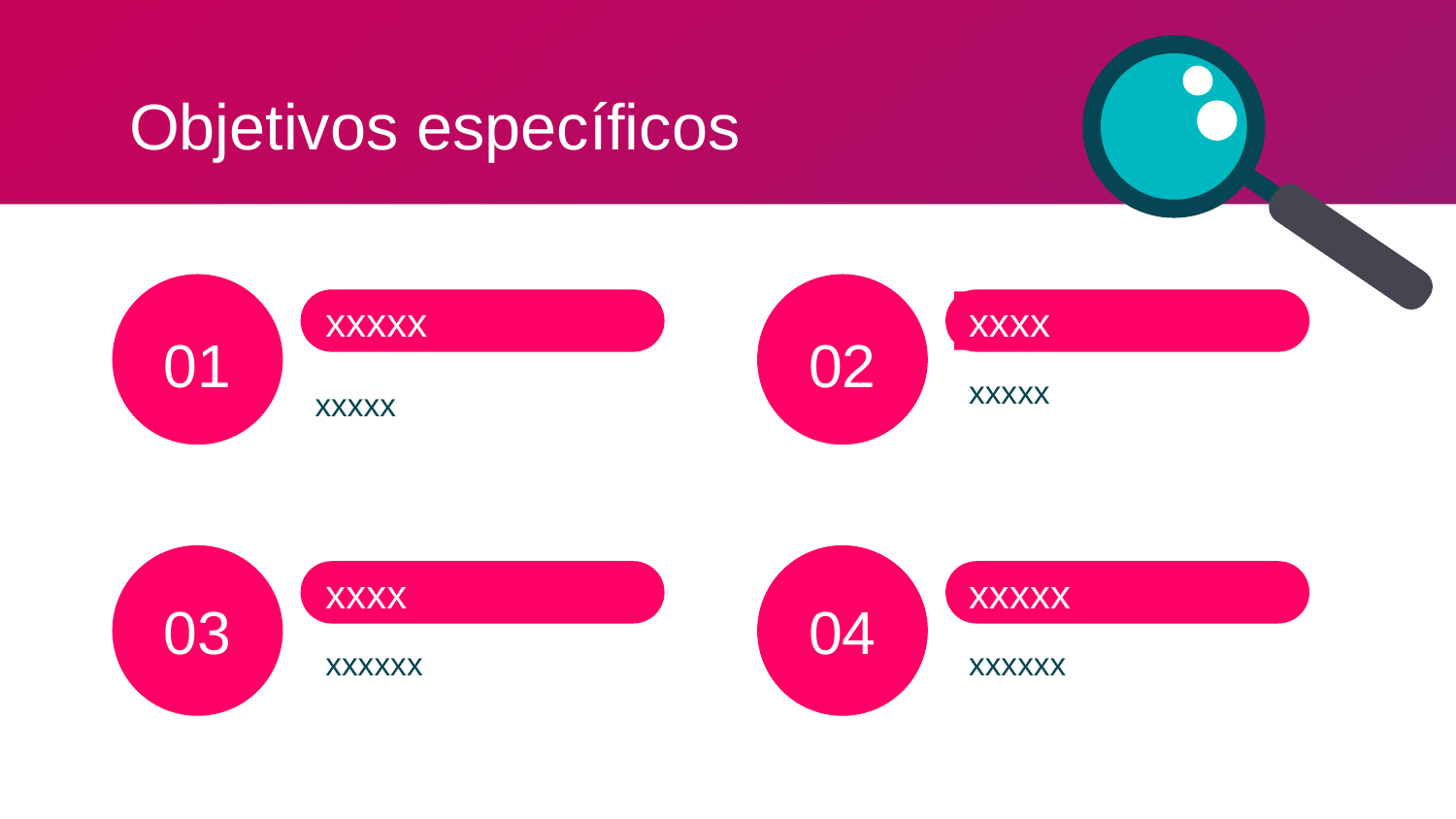

# Objetivos específicos

xxxxx
xxxx
01
02
xxxxx
xxxxx

xxxx
xxxxx
03
04
xxxxxx
xxxxxx